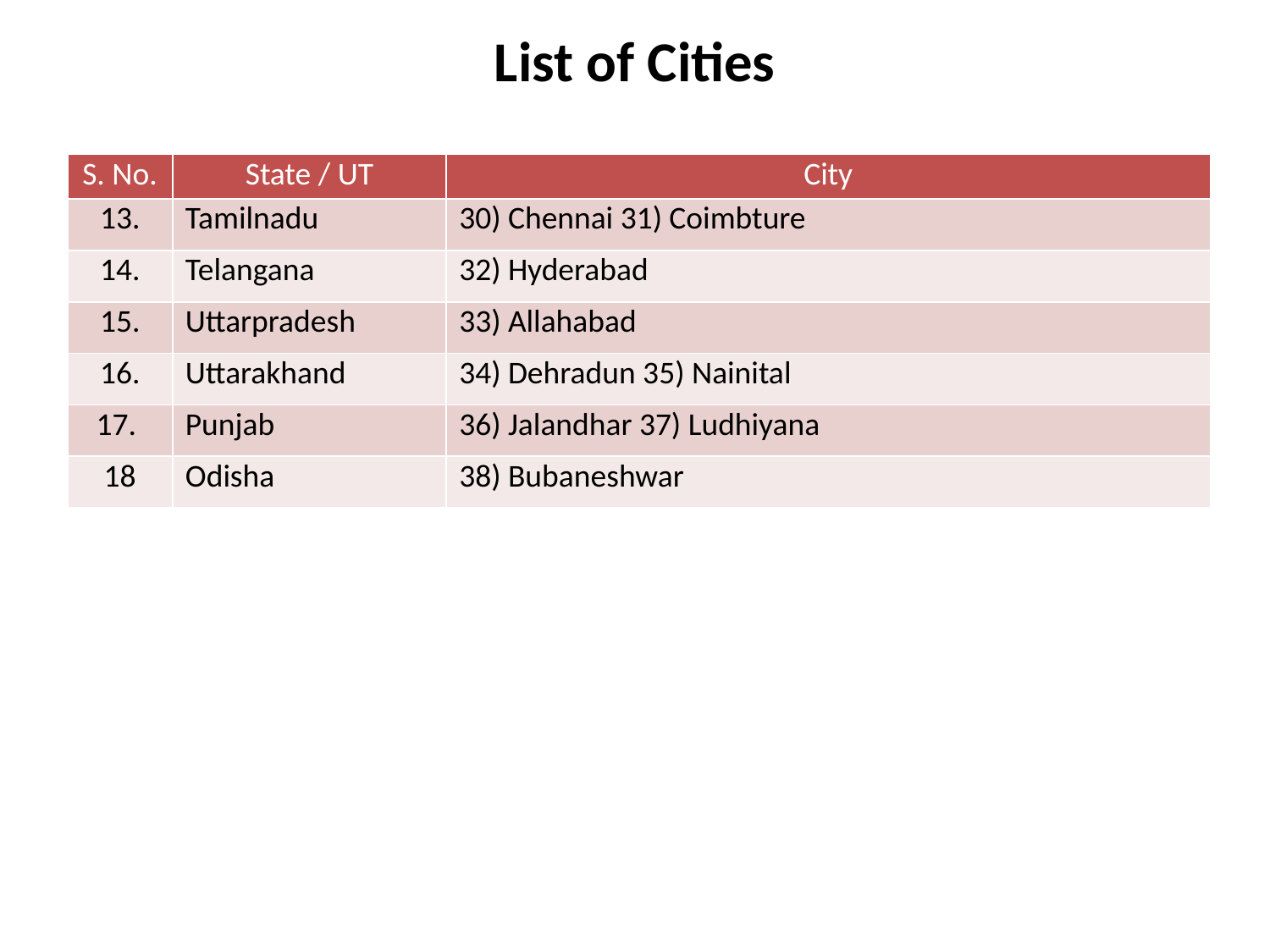

# List of Cities
| S. No. | State / UT | City |
| --- | --- | --- |
| 13. | Tamilnadu | 30) Chennai 31) Coimbture |
| 14. | Telangana | 32) Hyderabad |
| 15. | Uttarpradesh | 33) Allahabad |
| 16. | Uttarakhand | 34) Dehradun 35) Nainital |
| 17. | Punjab | 36) Jalandhar 37) Ludhiyana |
| 18 | Odisha | 38) Bubaneshwar |